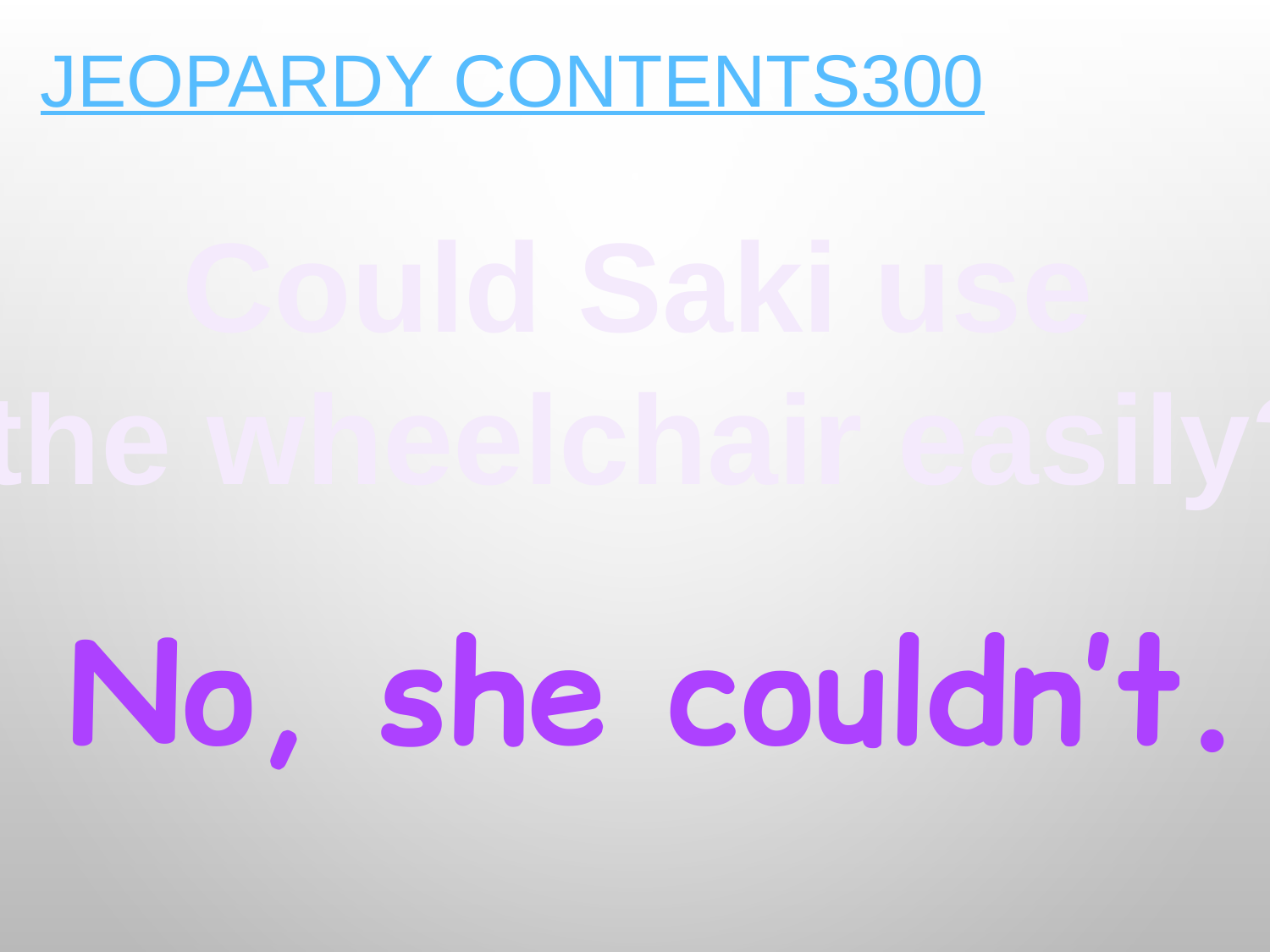

# Jeopardy Contents300
Could Saki use
 the wheelchair easily?
No, she couldn’t.